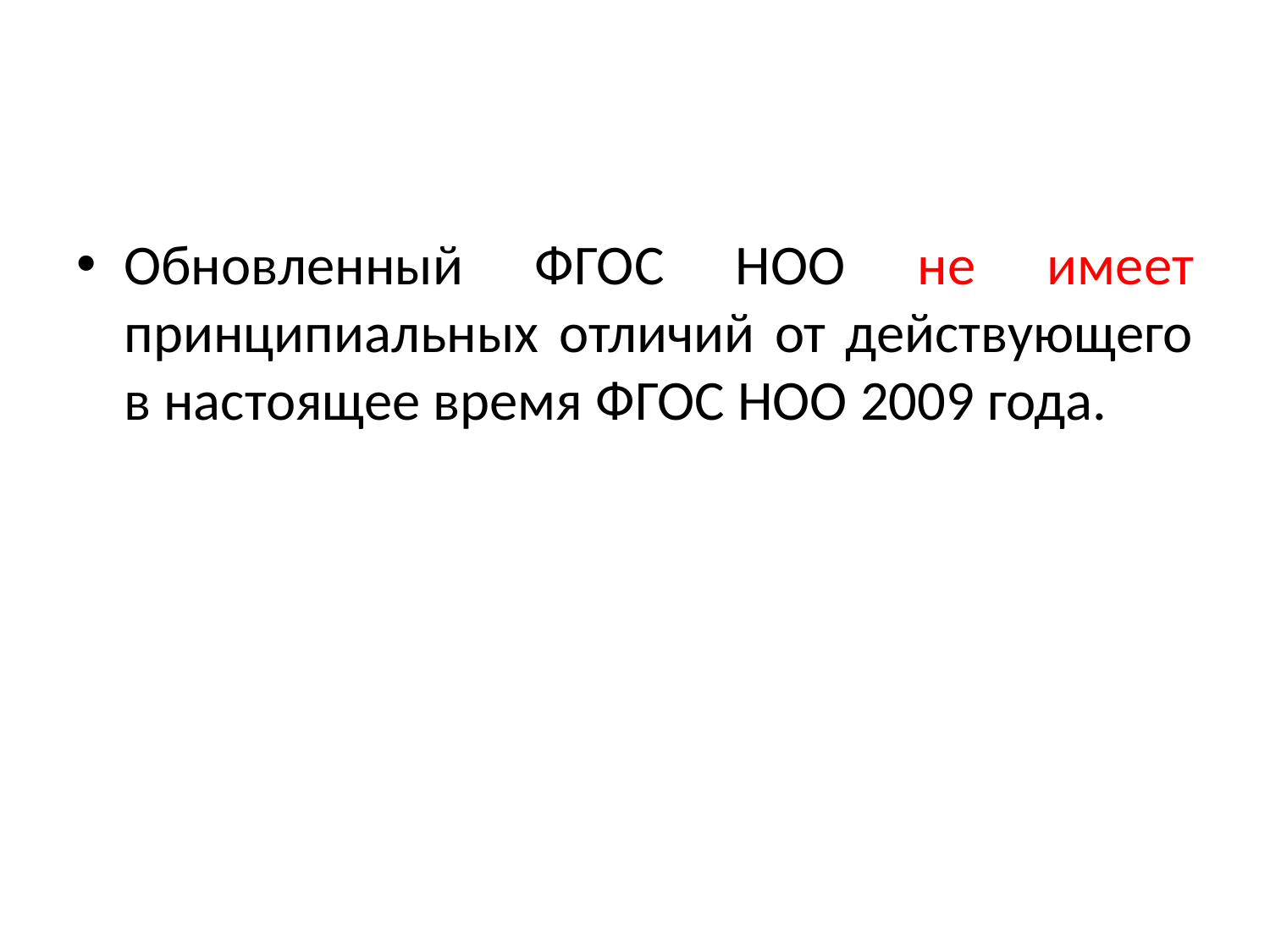

#
Обновленный ФГОС НОО не имеет принципиальных отличий от действующего в настоящее время ФГОС НОО 2009 года.